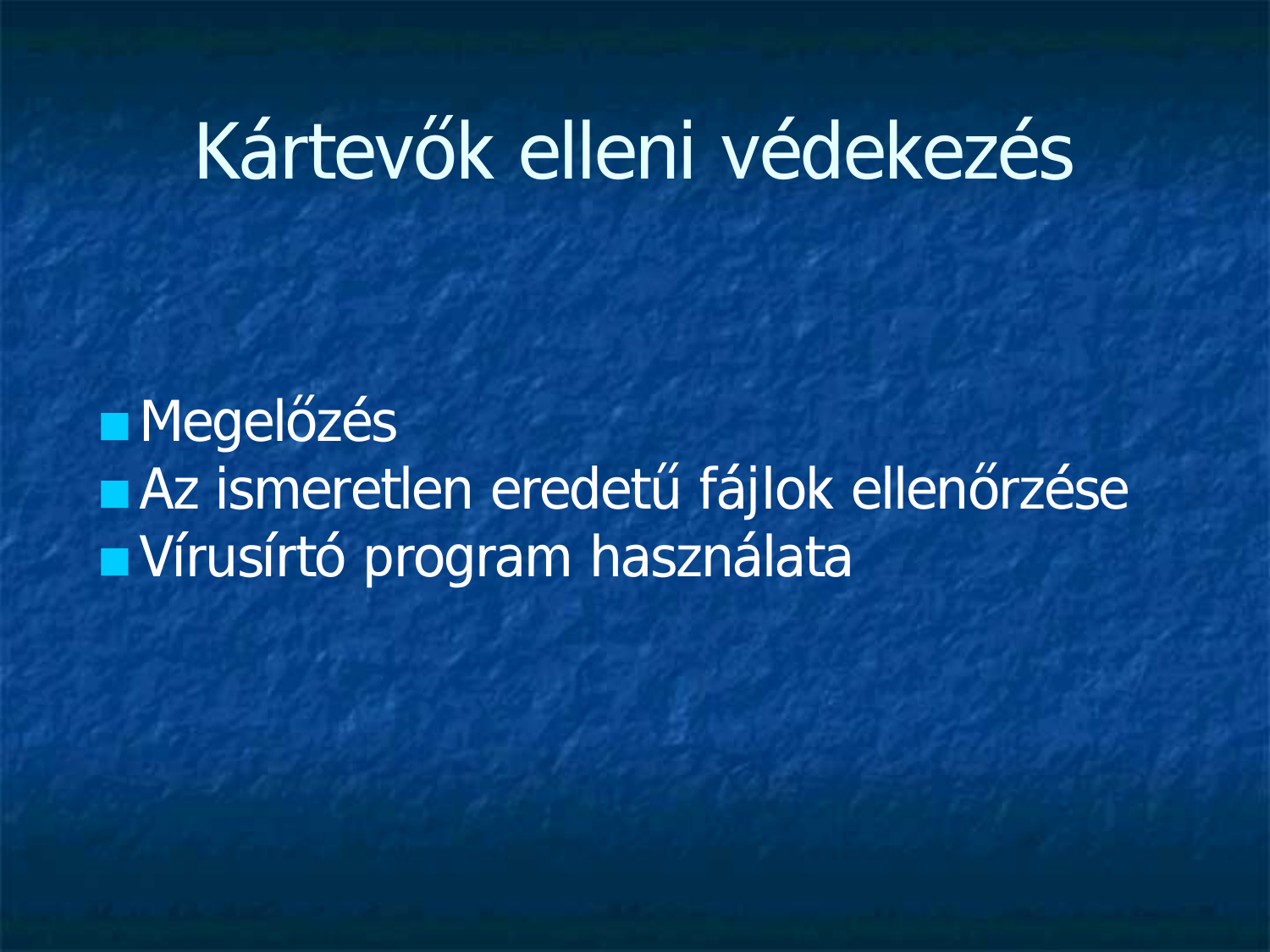

# Kártevők elleni védekezés
Megelőzés
Az ismeretlen eredetű fájlok ellenőrzése
Vírusírtó program használata